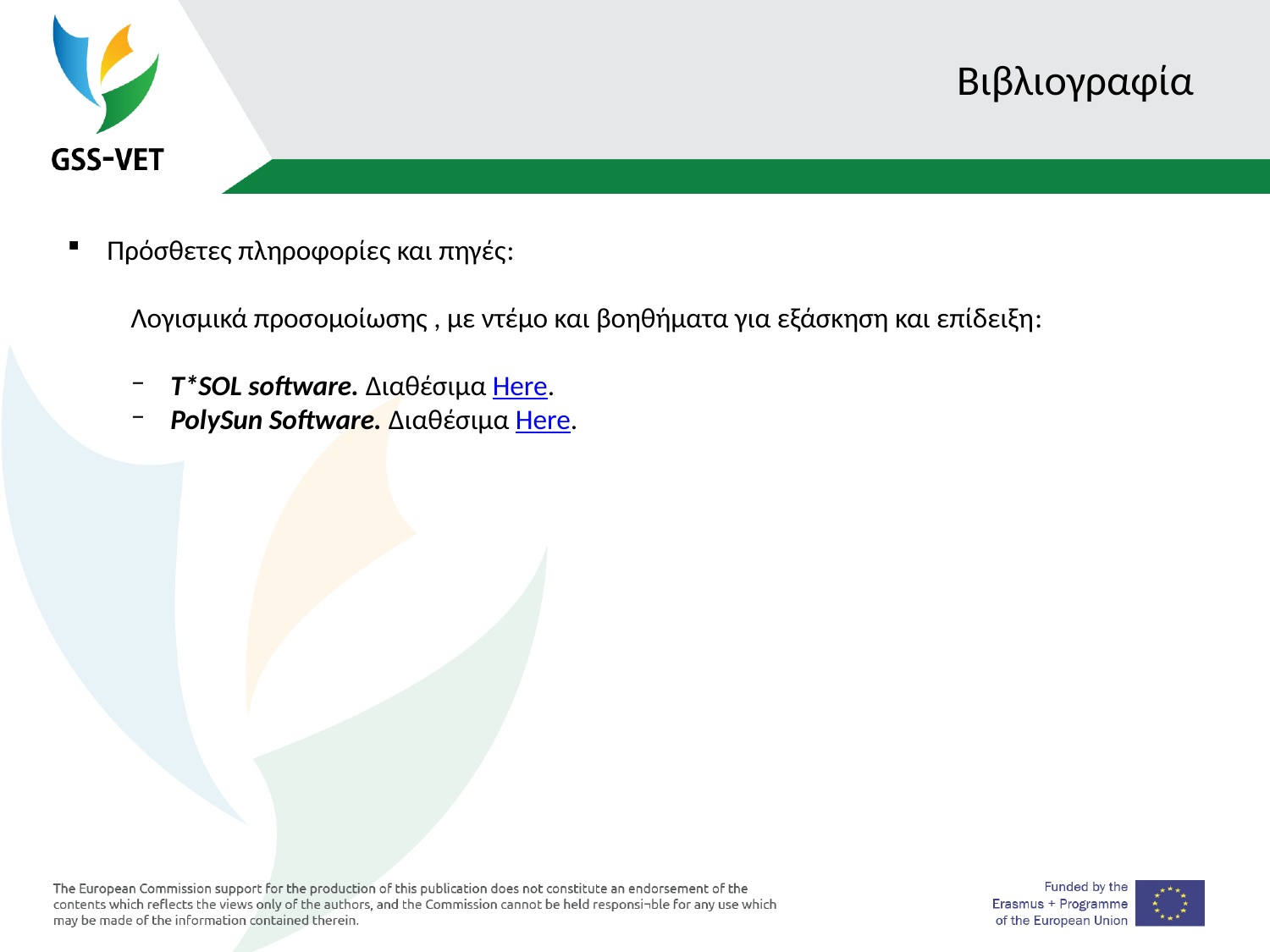

# Βιβλιογραφία
Πρόσθετες πληροφορίες και πηγές:

Λογισμικά προσομοίωσης , με ντέμο και βοηθήματα για εξάσκηση και επίδειξη:

T*SOL software. Διαθέσιμα Here.
PolySun Software. Διαθέσιμα Here.